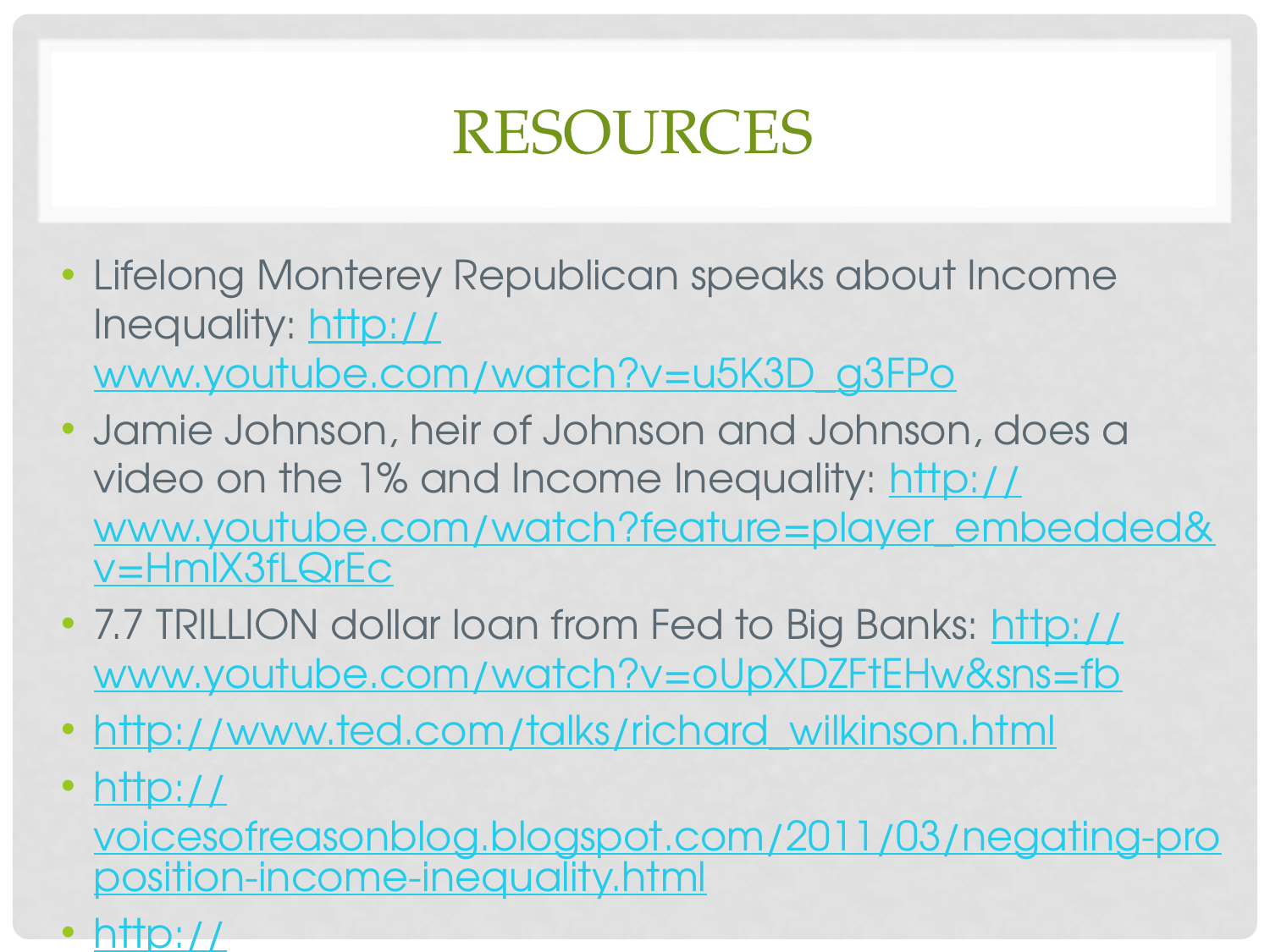

# Resources
Lifelong Monterey Republican speaks about Income Inequality: http://www.youtube.com/watch?v=u5K3D_g3FPo
Jamie Johnson, heir of Johnson and Johnson, does a video on the 1% and Income Inequality: http://www.youtube.com/watch?feature=player_embedded&v=HmlX3fLQrEc
7.7 TRILLION dollar loan from Fed to Big Banks: http://www.youtube.com/watch?v=oUpXDZFtEHw&sns=fb
http://www.ted.com/talks/richard_wilkinson.html
http://voicesofreasonblog.blogspot.com/2011/03/negating-proposition-income-inequality.html
http://voicesofreasonblog.blogspot.com/2011/03/affirming-proposition-income-inequality.html